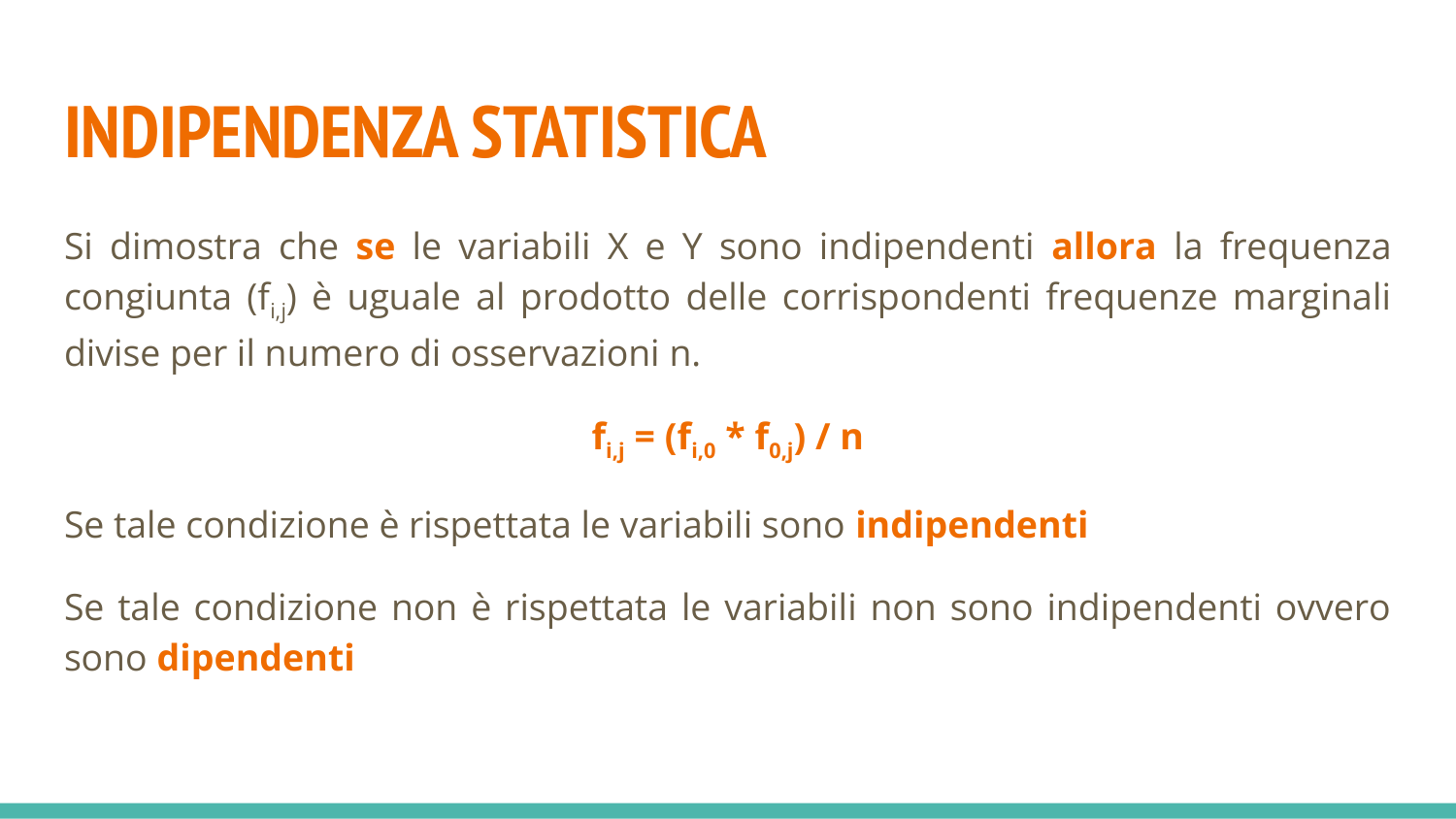

# INDIPENDENZA STATISTICA
Si dimostra che se le variabili X e Y sono indipendenti allora la frequenza congiunta (fi,j) è uguale al prodotto delle corrispondenti frequenze marginali divise per il numero di osservazioni n.
fi,j = (fi,0 * f0,j) / n
Se tale condizione è rispettata le variabili sono indipendenti
Se tale condizione non è rispettata le variabili non sono indipendenti ovvero sono dipendenti